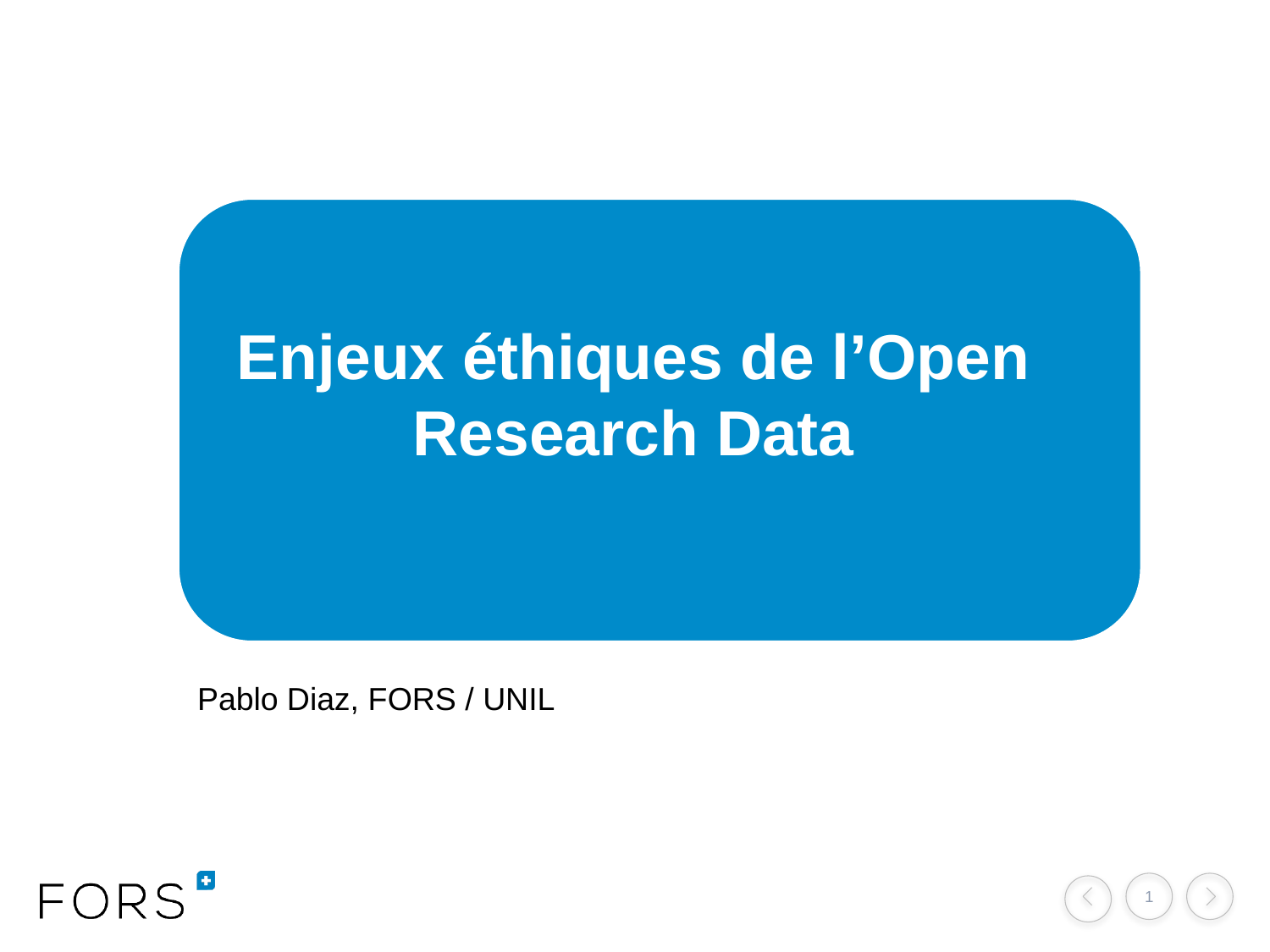

Enjeux éthiques de l’Open Research Data

Pablo Diaz, FORS / UNIL